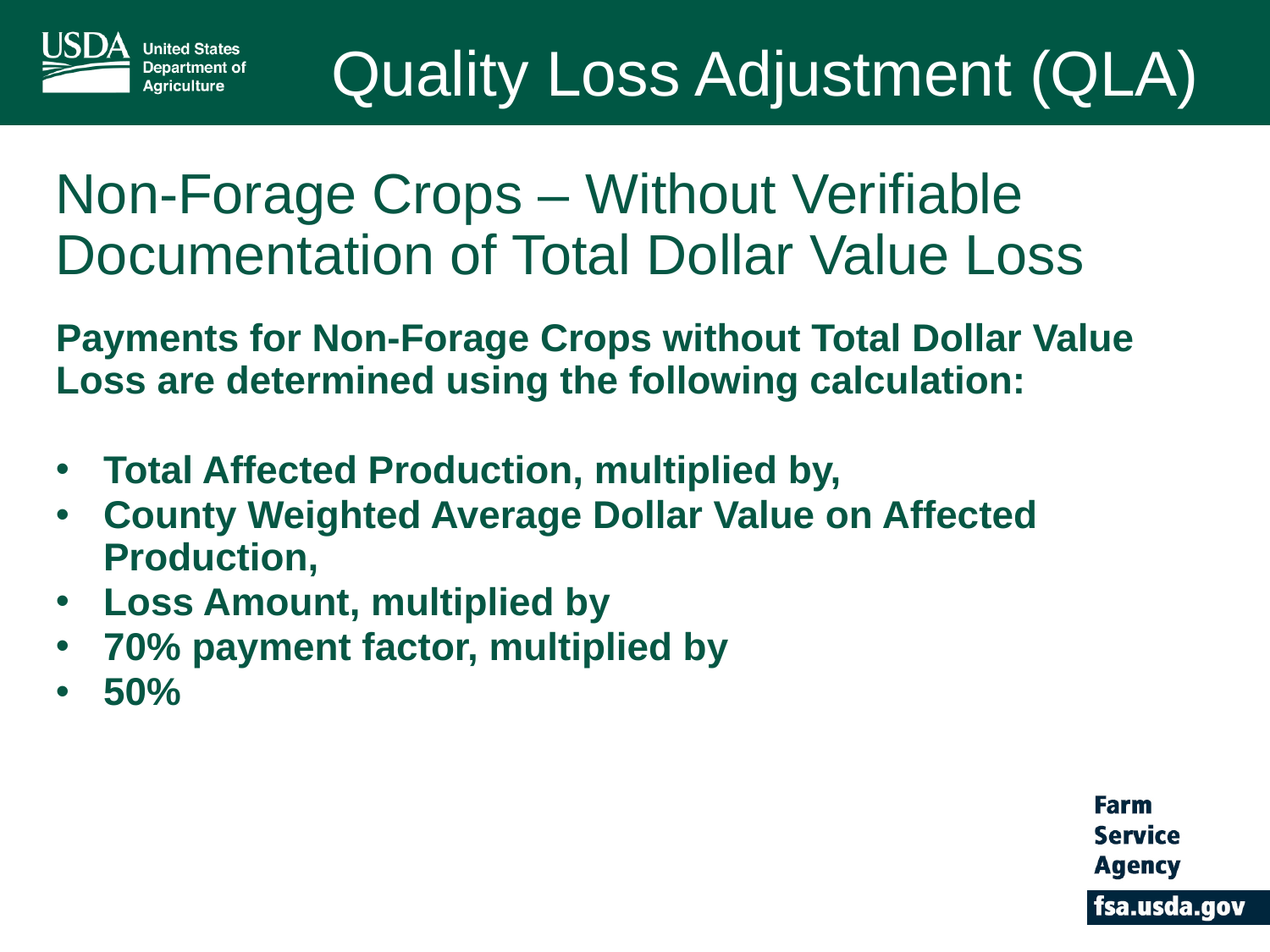

Quality Loss Adjustment (QLA)
# Non-Forage Crops – Without Verifiable Documentation of Total Dollar Value Loss
Payments for Non-Forage Crops without Total Dollar Value Loss are determined using the following calculation:

Total Affected Production, multiplied by,
County Weighted Average Dollar Value on Affected Production,
Loss Amount, multiplied by
70% payment factor, multiplied by
50%